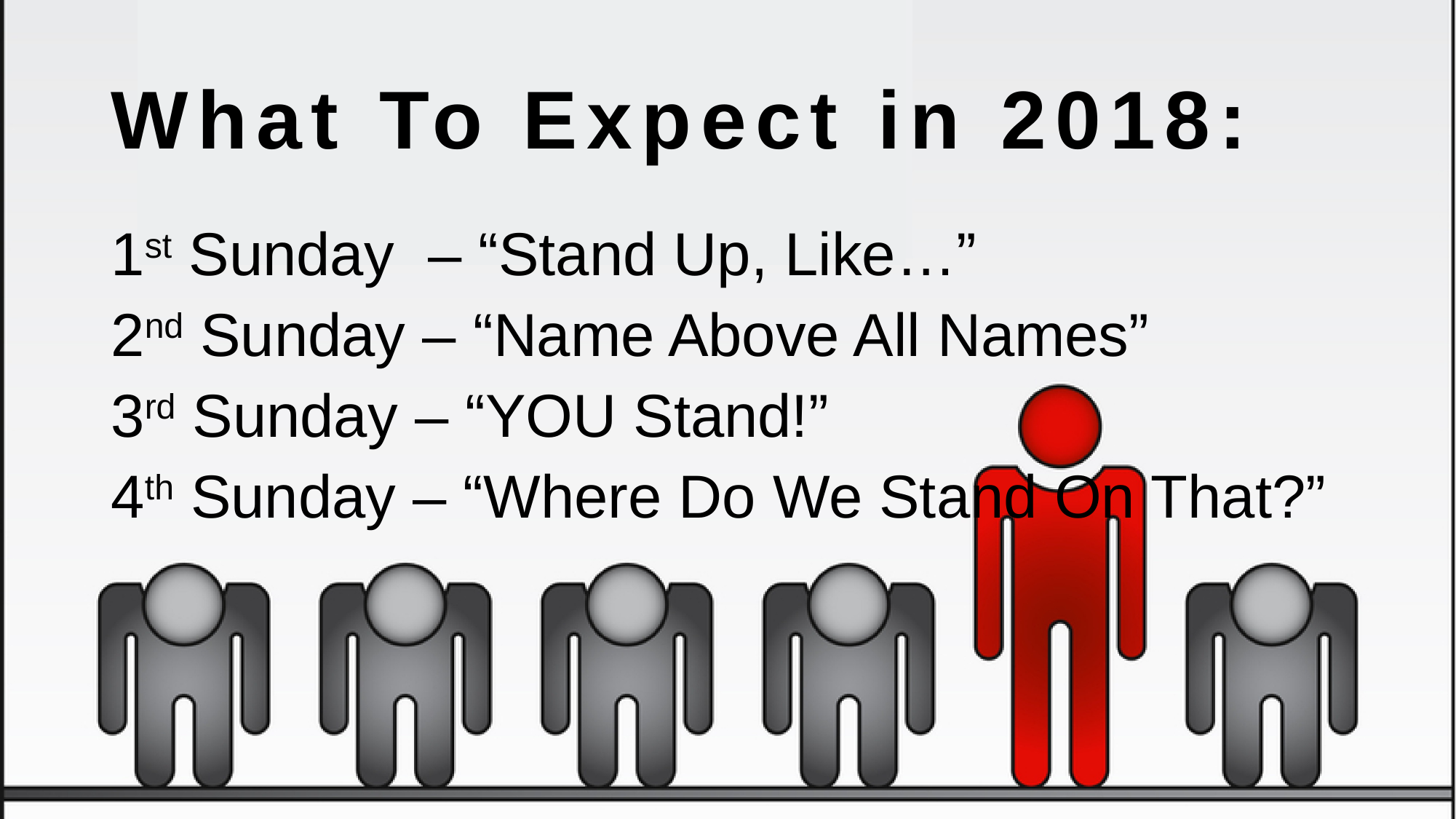

# What To Expect in 2018:
1st Sunday  – “Stand Up, Like…”
2nd Sunday – “Name Above All Names”
3rd Sunday – “YOU Stand!”
4th Sunday – “Where Do We Stand On That?”